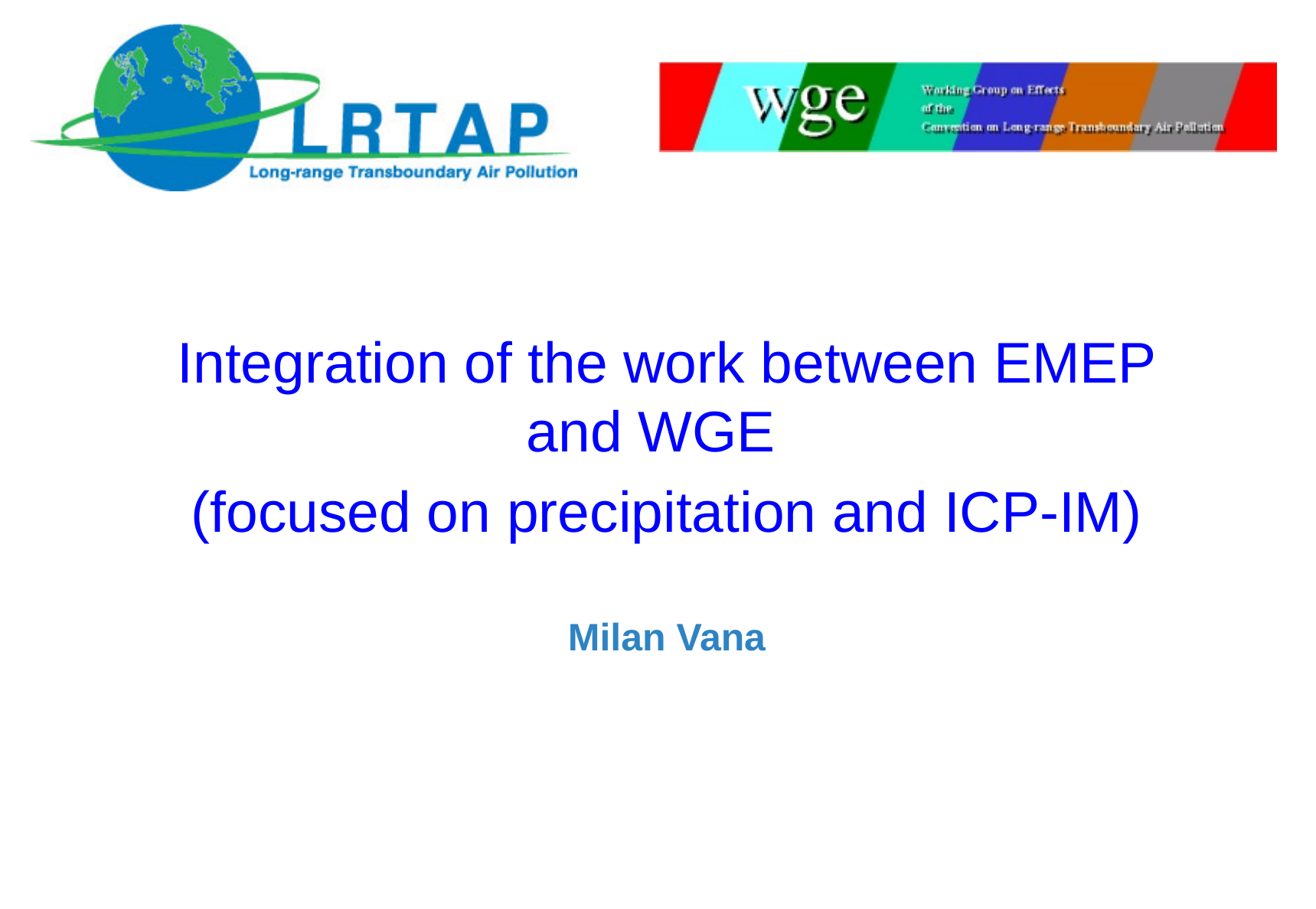

Integration of the work between EMEP and WGE
(focused on precipitation and ICP-IM)

Milan Vana